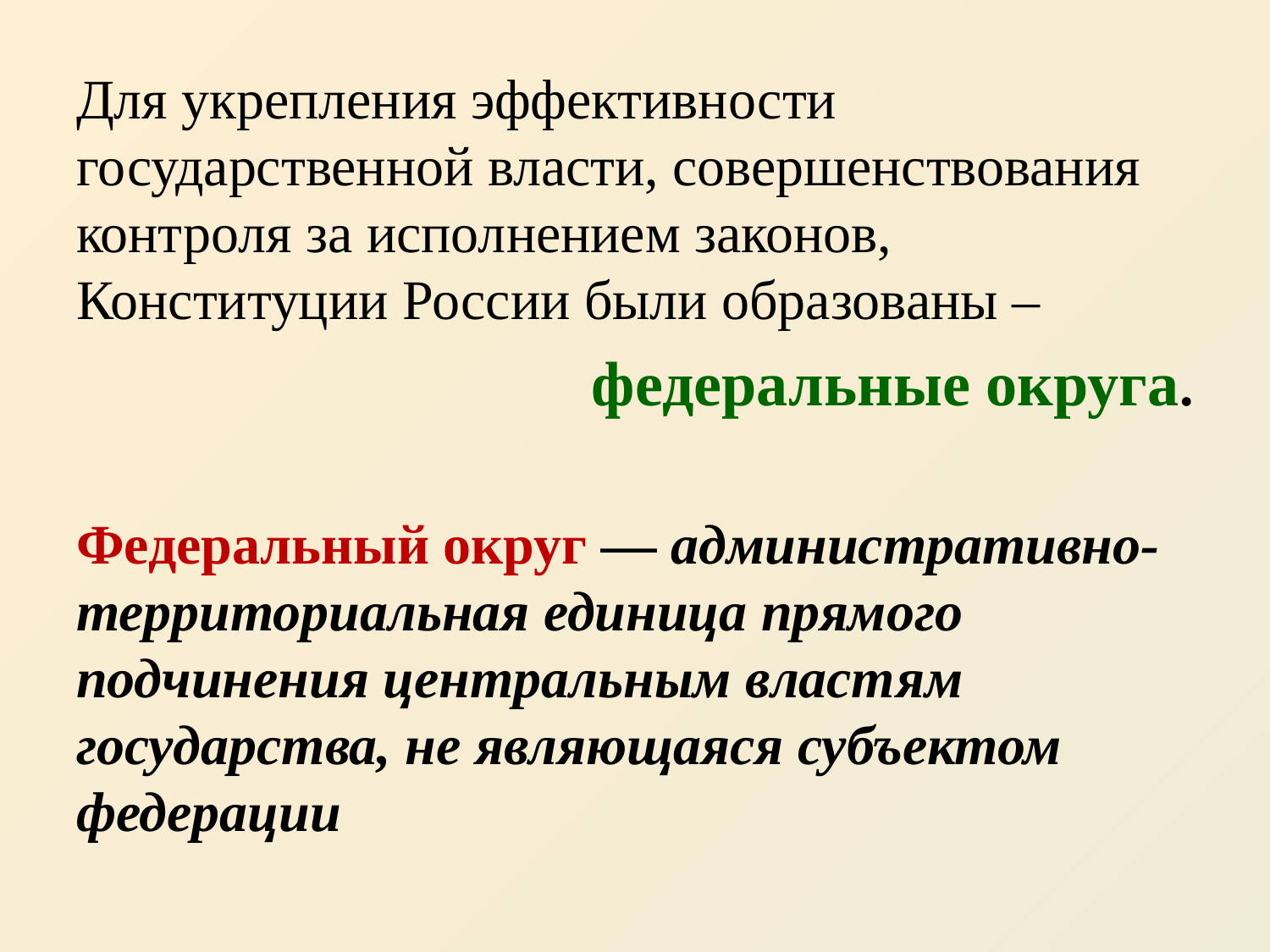

Для укрепления эффективности государственной власти, совершенствования контроля за исполнением законов, Конституции России были образованы –
федеральные округа.

Федеральный округ — административно-территориальная единица прямого подчинения центральным властям государства, не являющаяся субъектом федерации